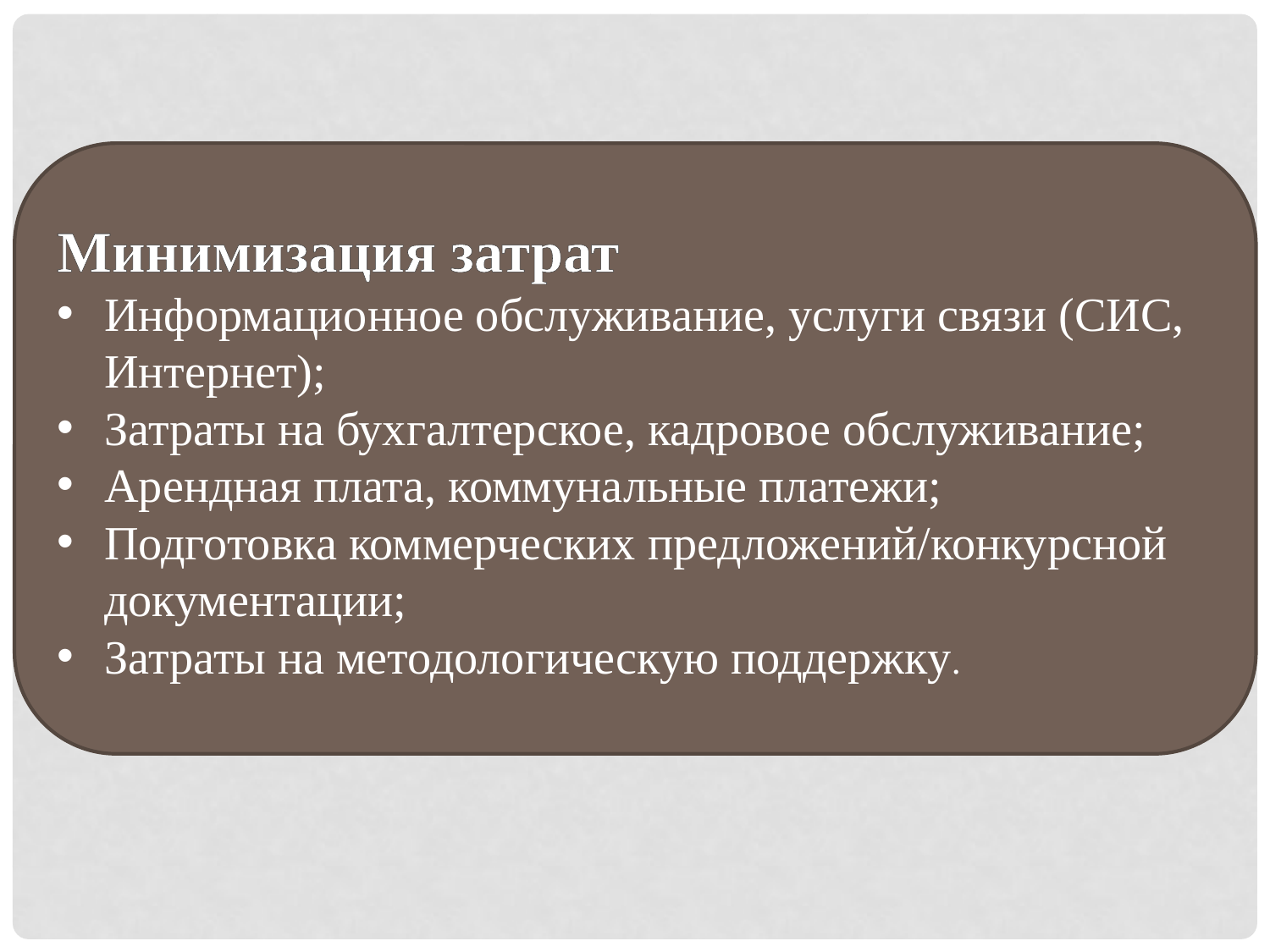

Минимизация затрат
Информационное обслуживание, услуги связи (СИС, Интернет);
Затраты на бухгалтерское, кадровое обслуживание;
Арендная плата, коммунальные платежи;
Подготовка коммерческих предложений/конкурсной документации;
Затраты на методологическую поддержку.